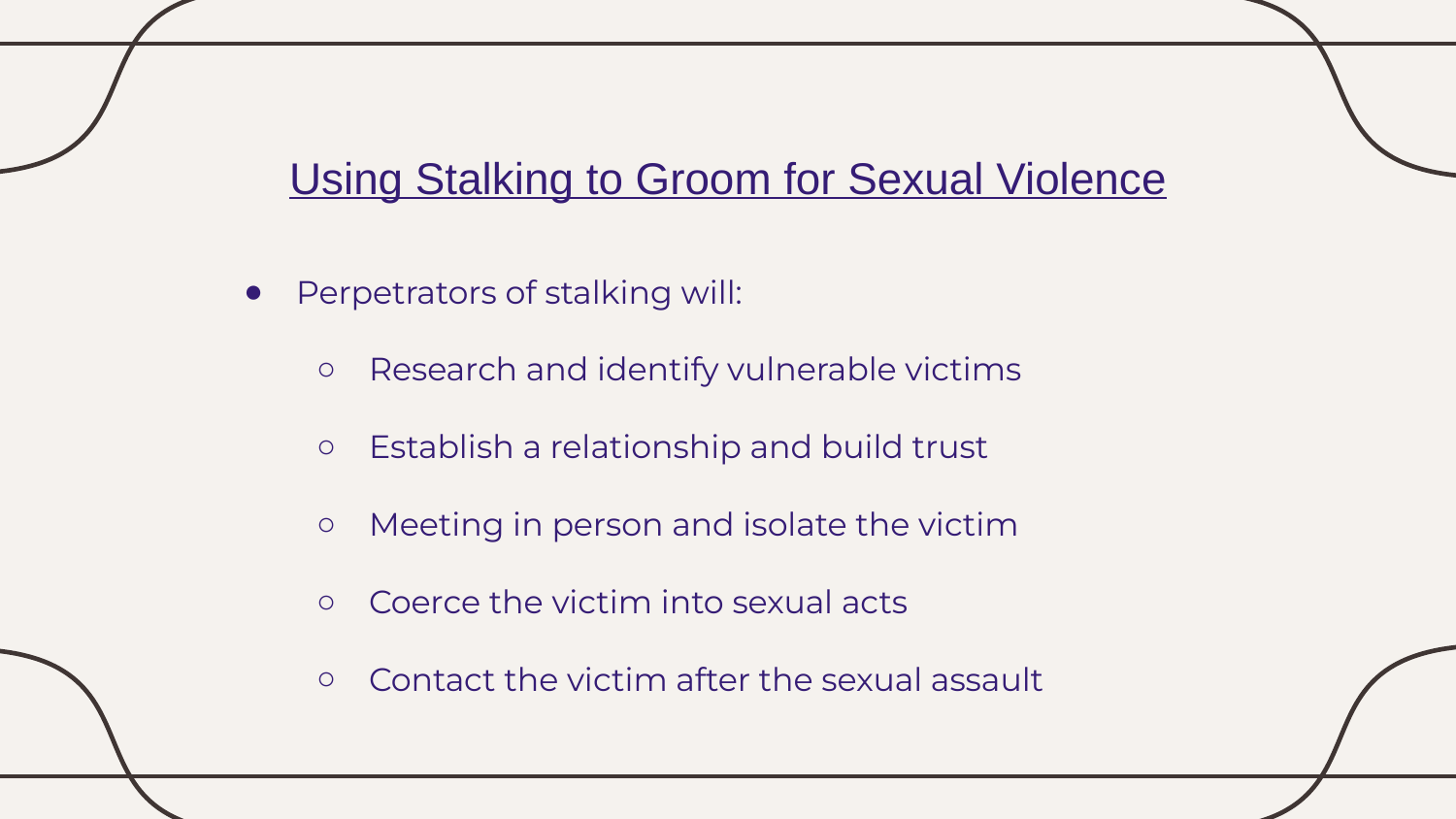

Using Stalking to Groom for Sexual Violence
Perpetrators of stalking will:

Research and identify vulnerable victims

Establish a relationship and build trust

Meeting in person and isolate the victim

Coerce the victim into sexual acts

Contact the victim after the sexual assault